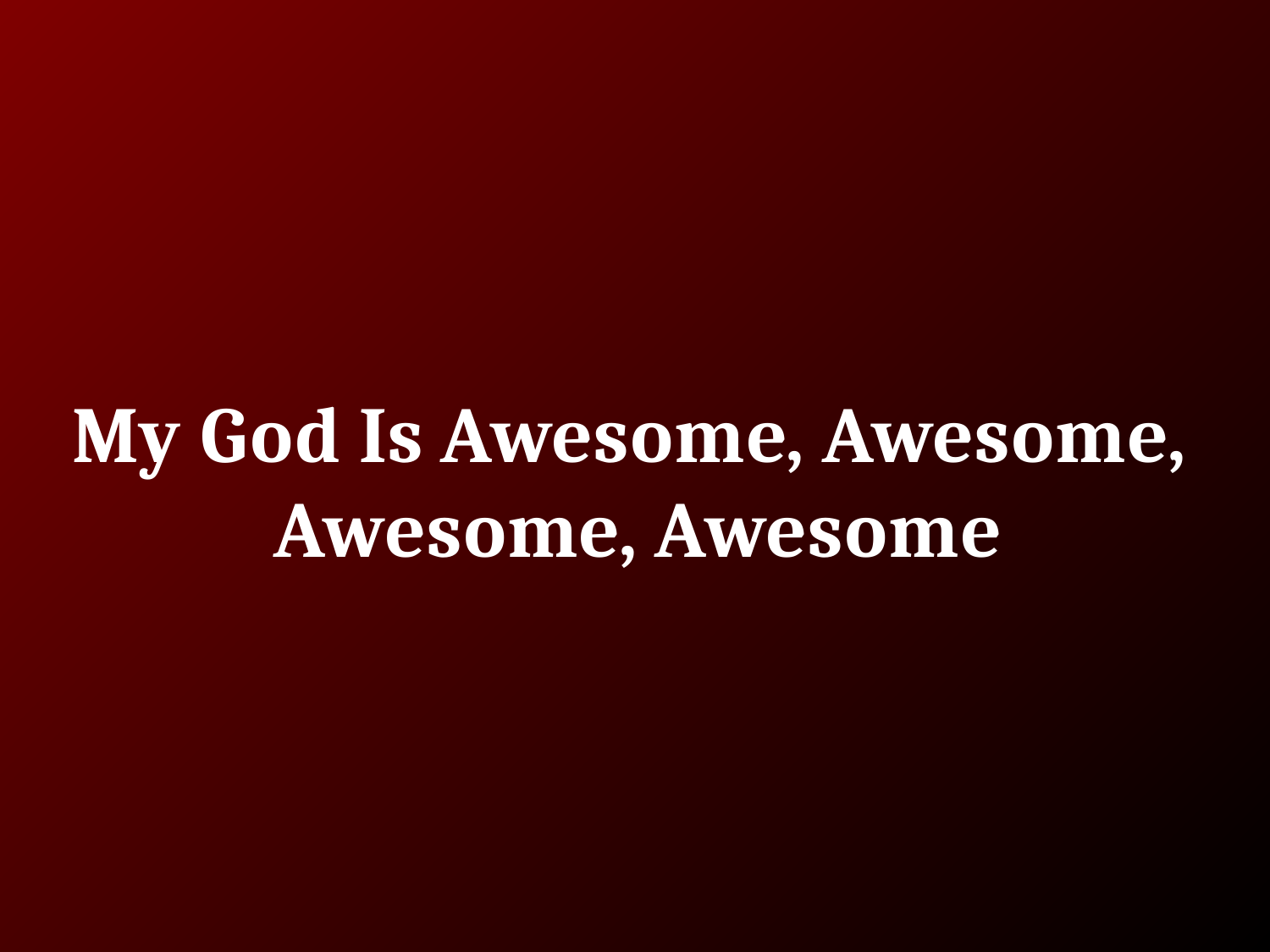

# My God Is Awesome, Awesome,
Awesome, Awesome